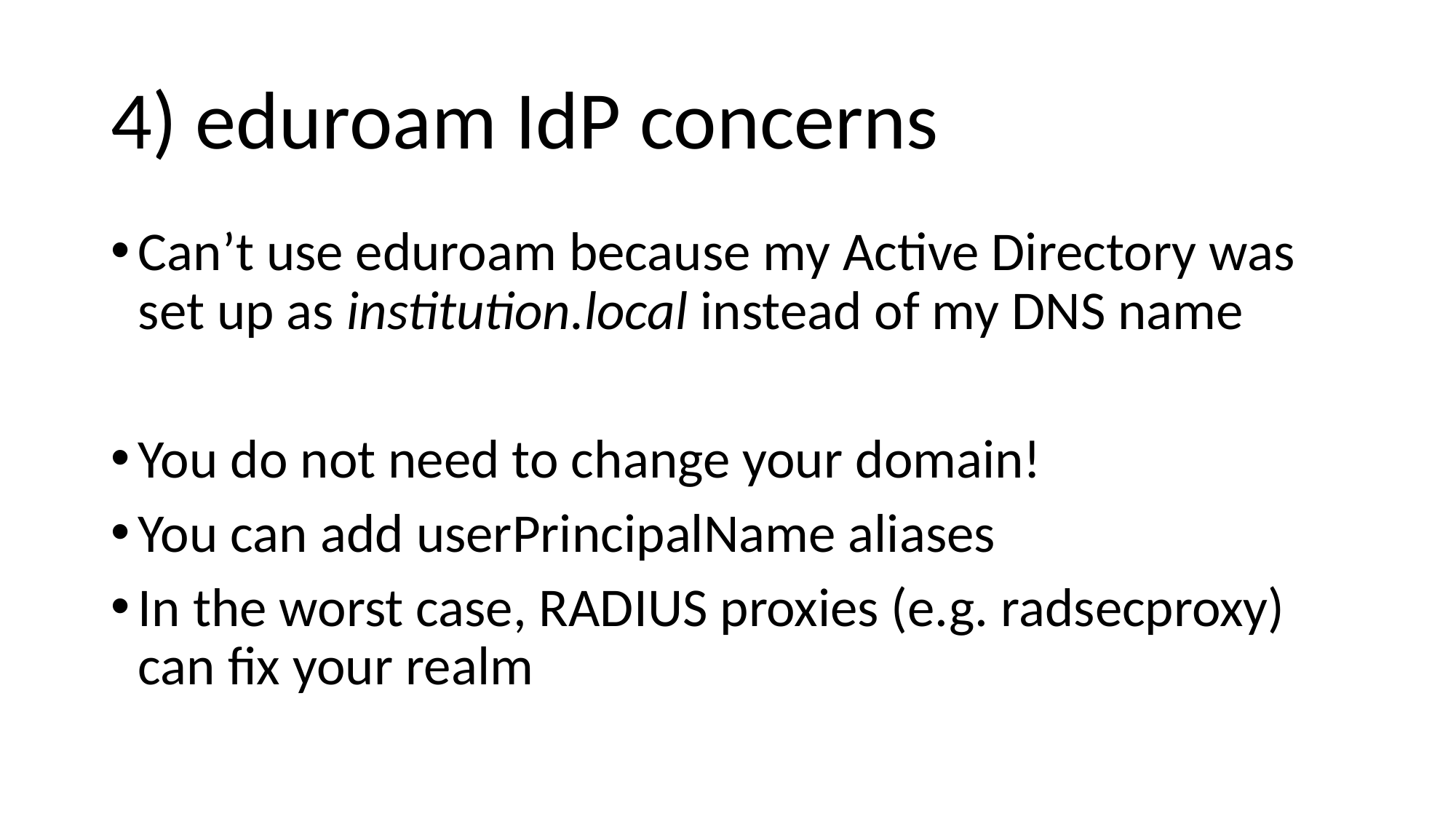

# 4) eduroam IdP concerns
Can’t use eduroam because my Active Directory was set up as institution.local instead of my DNS name

You do not need to change your domain!
You can add userPrincipalName aliases
In the worst case, RADIUS proxies (e.g. radsecproxy) can fix your realm